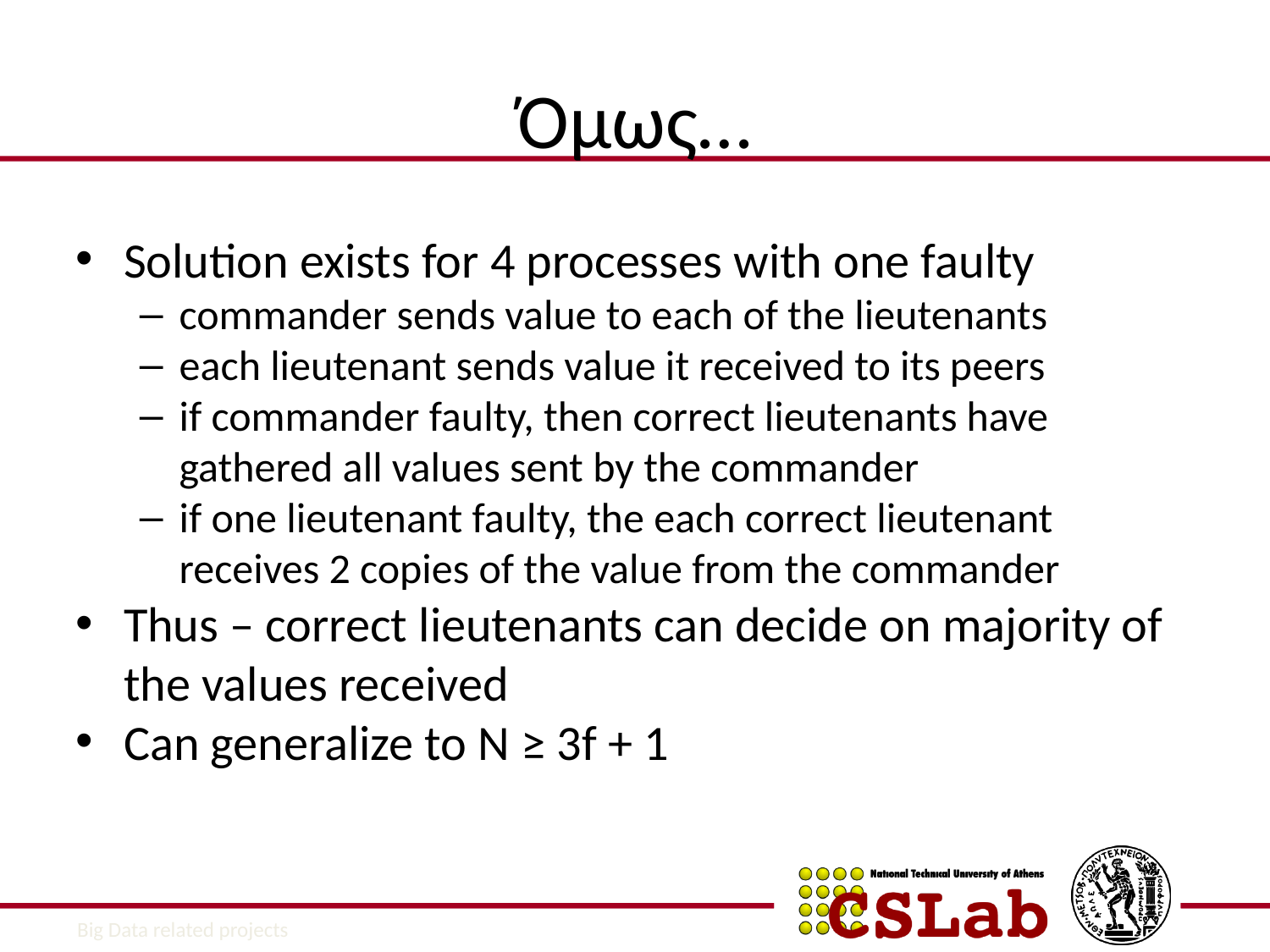

Όμως…
Solution exists for 4 processes with one faulty
commander sends value to each of the lieutenants
each lieutenant sends value it received to its peers
if commander faulty, then correct lieutenants have gathered all values sent by the commander
if one lieutenant faulty, the each correct lieutenant receives 2 copies of the value from the commander
Thus – correct lieutenants can decide on majority of the values received
Can generalize to N ≥ 3f + 1